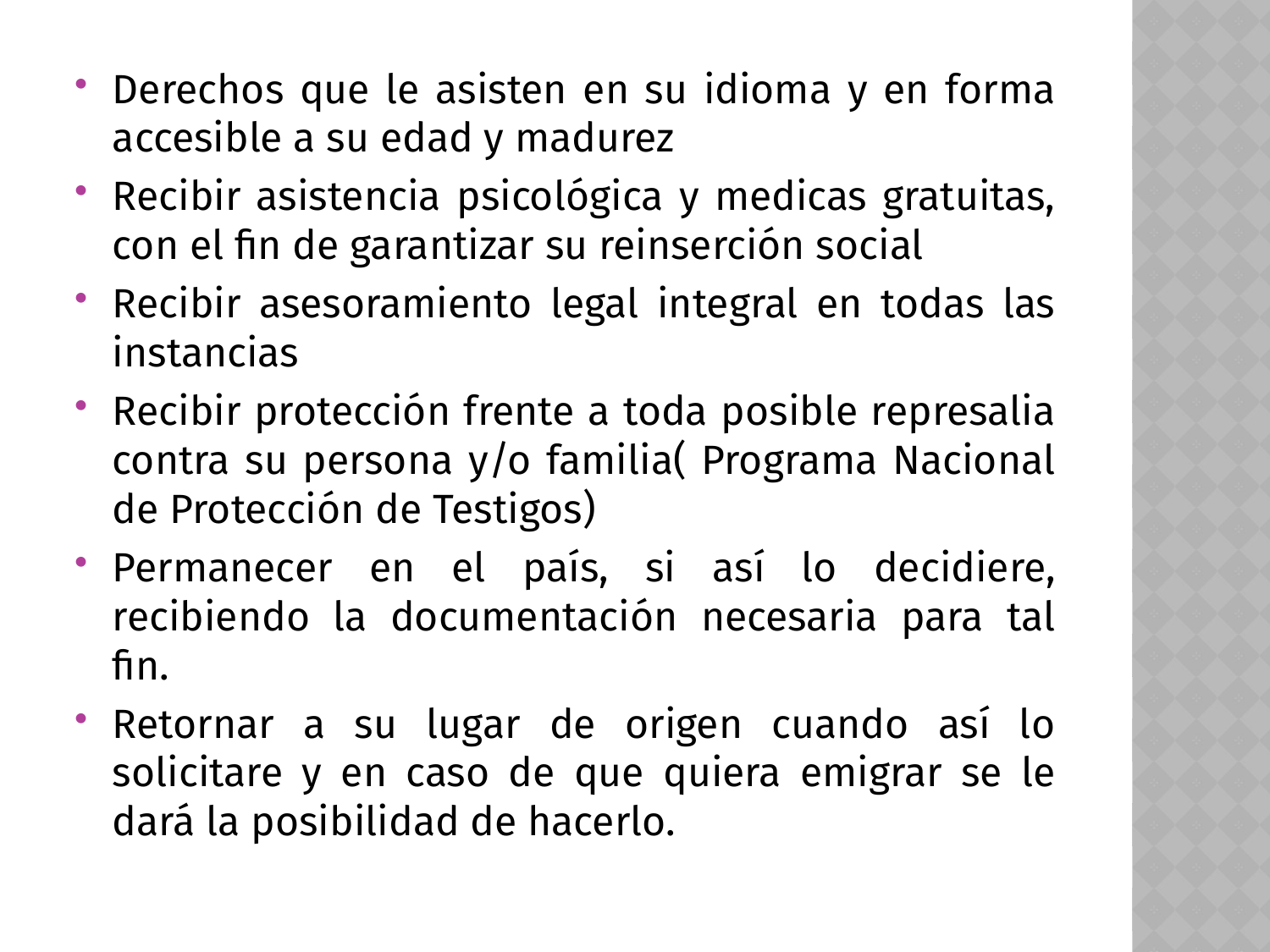

Derechos que le asisten en su idioma y en forma accesible a su edad y madurez
Recibir asistencia psicológica y medicas gratuitas, con el fin de garantizar su reinserción social
Recibir asesoramiento legal integral en todas las instancias
Recibir protección frente a toda posible represalia contra su persona y/o familia( Programa Nacional de Protección de Testigos)
Permanecer en el país, si así lo decidiere, recibiendo la documentación necesaria para tal fin.
Retornar a su lugar de origen cuando así lo solicitare y en caso de que quiera emigrar se le dará la posibilidad de hacerlo.